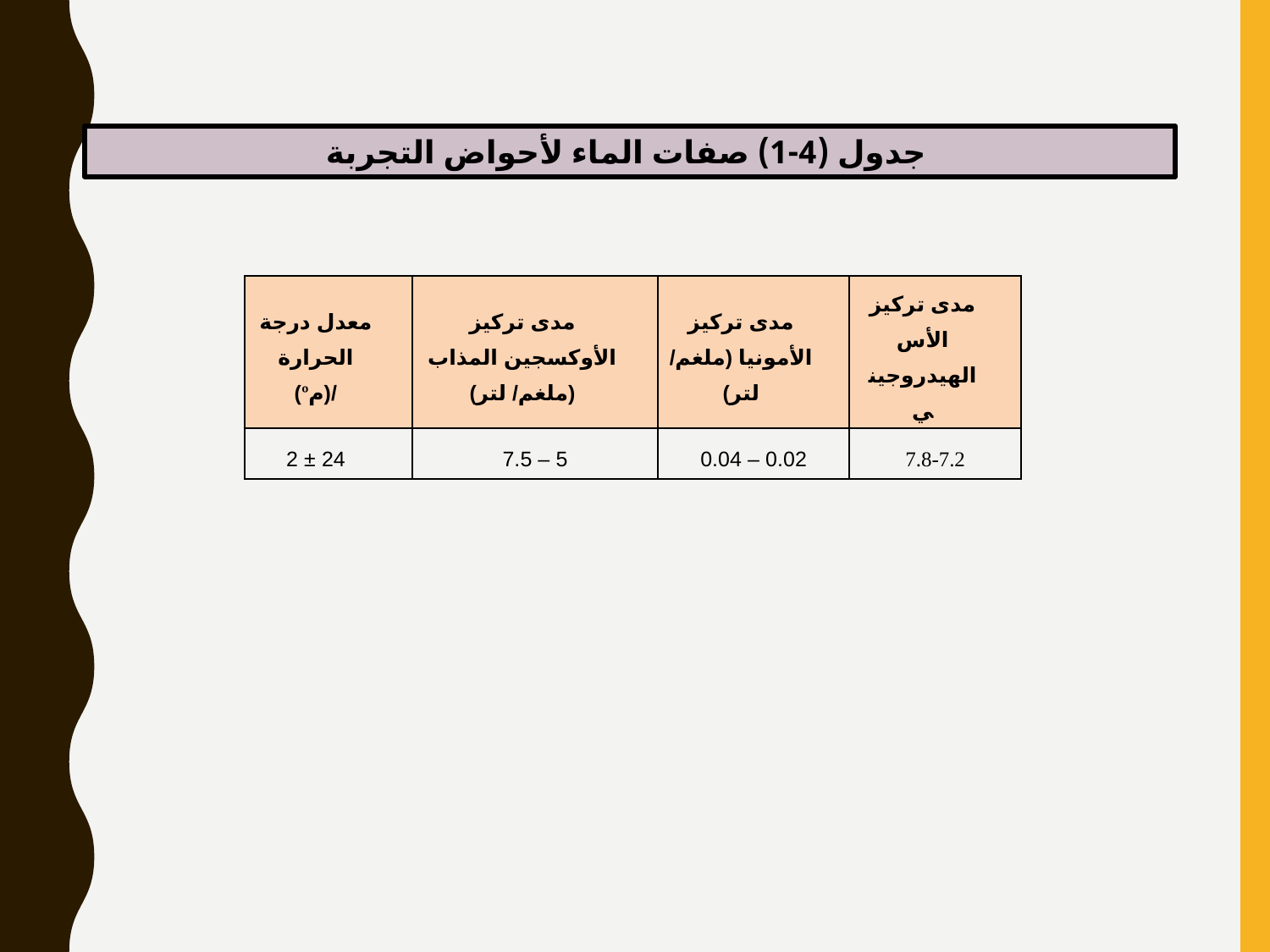

جدول (4-1) صفات الماء لأحواض التجربة
| معدل درجة الحرارة /(مº) | مدى تركيز الأوكسجين المذاب (ملغم/ لتر) | مدى تركيز الأمونيا (ملغم/ لتر) | مدى تركيز الأس الهيدروجيني |
| --- | --- | --- | --- |
| 24 ± 2 | 5 – 7.5 | 0.02 – 0.04 | 7.8-7.2 |